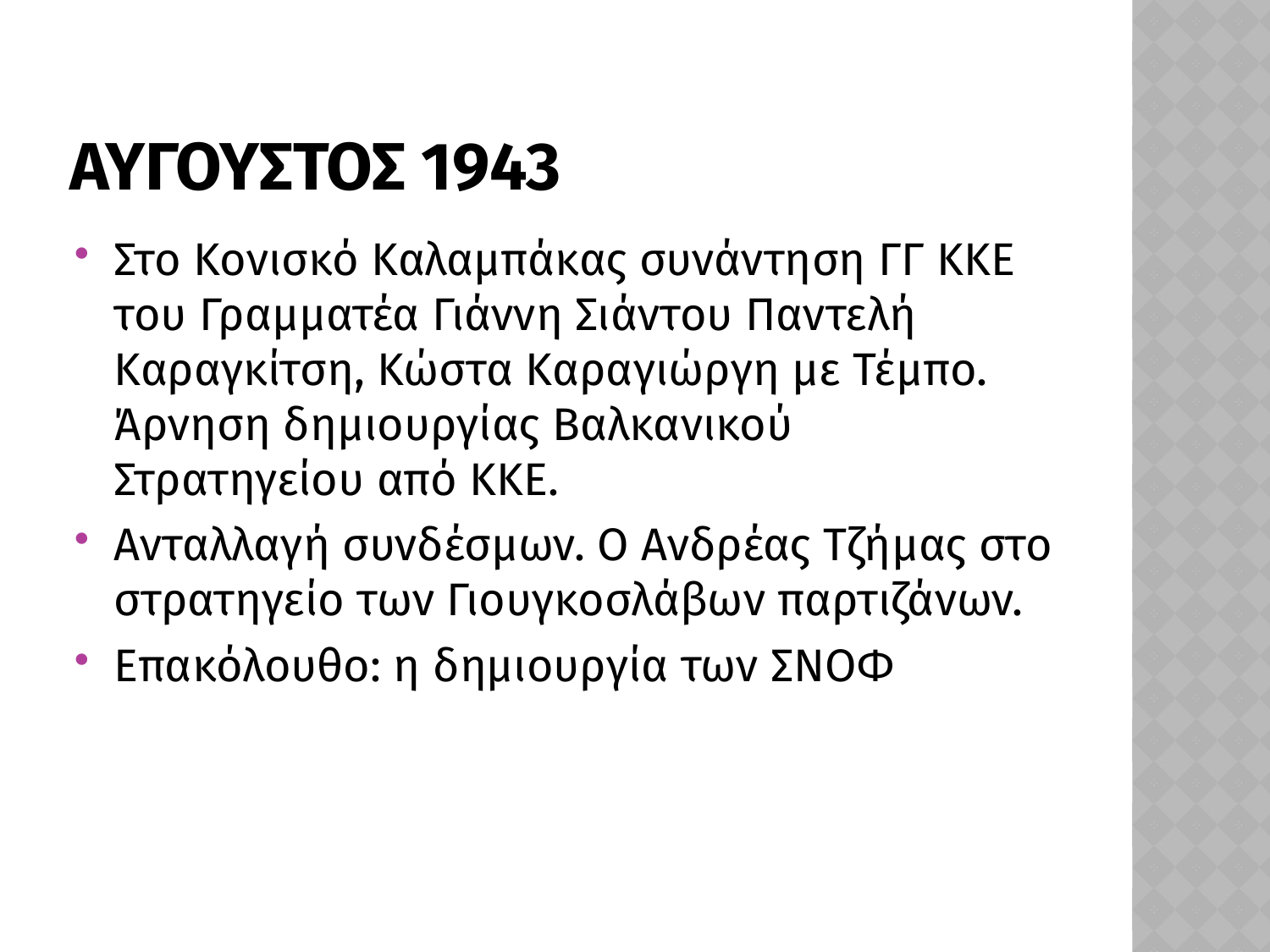

# Αυγουστοσ 1943
Στο Κονισκό Καλαμπάκας συνάντηση ΓΓ ΚΚΕ του Γραμματέα Γιάννη Σιάντου Παντελή Καραγκίτση, Κώστα Καραγιώργη με Τέμπο. Άρνηση δημιουργίας Βαλκανικού Στρατηγείου από ΚΚΕ.
Ανταλλαγή συνδέσμων. Ο Ανδρέας Τζήμας στο στρατηγείο των Γιουγκοσλάβων παρτιζάνων.
Επακόλουθο: η δημιουργία των ΣΝΟΦ